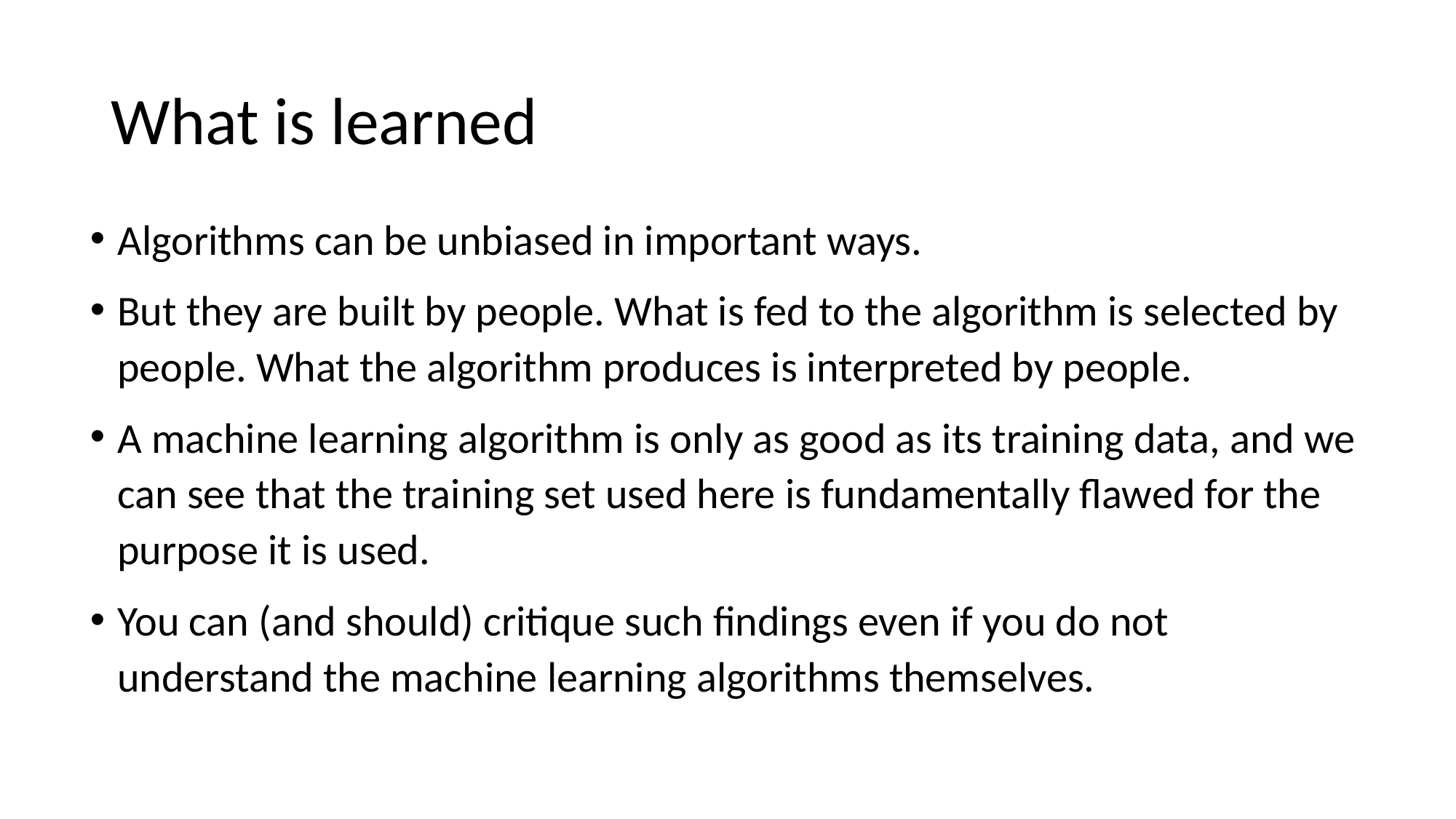

# What is learned
Algorithms can be unbiased in important ways.
But they are built by people. What is fed to the algorithm is selected by people. What the algorithm produces is interpreted by people.
A machine learning algorithm is only as good as its training data, and we can see that the training set used here is fundamentally flawed for the purpose it is used.
You can (and should) critique such findings even if you do not understand the machine learning algorithms themselves.